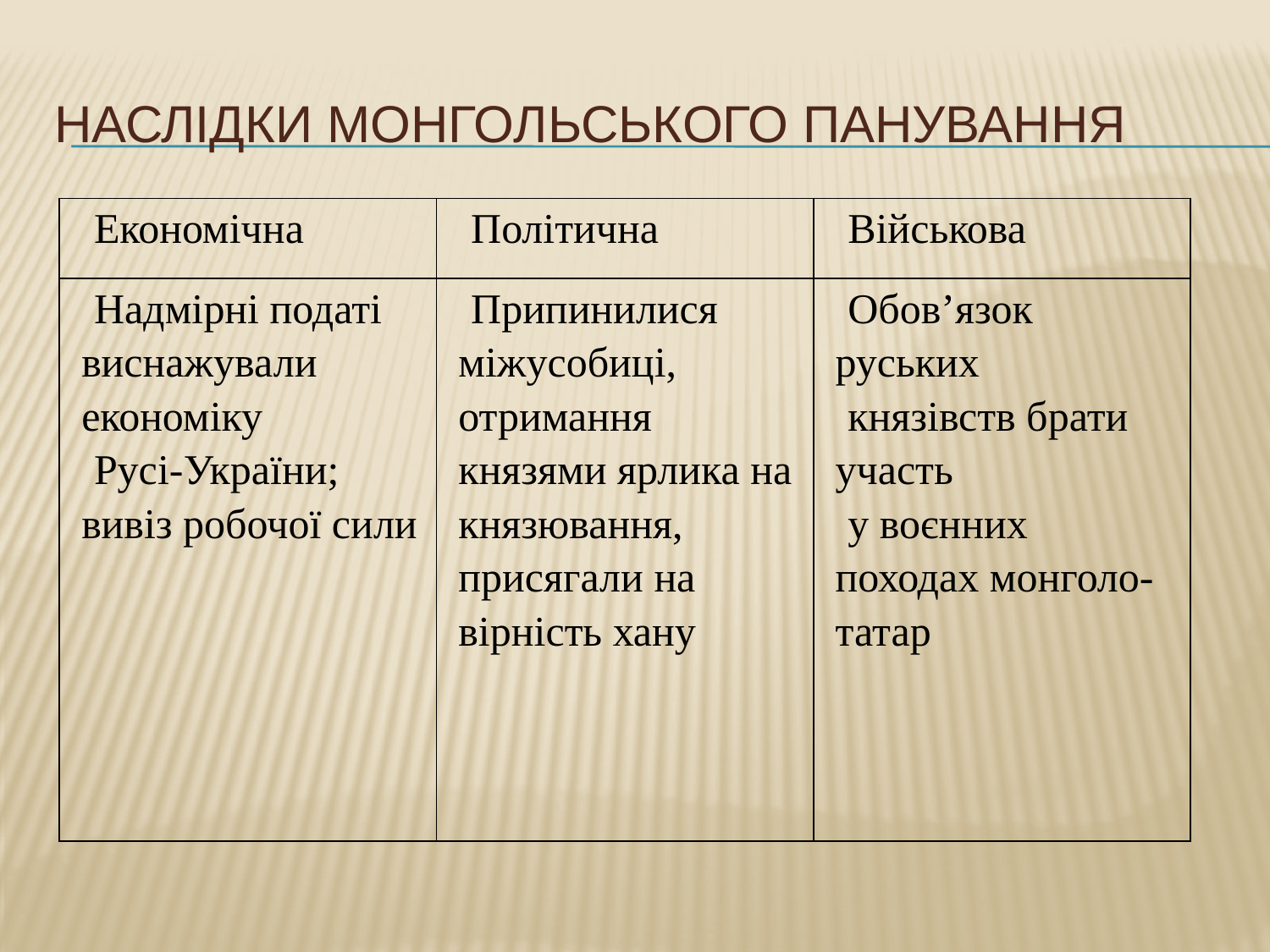

# Наслідки монгольського панування
| Економічна | Політична | Військова |
| --- | --- | --- |
| Надмірні податі виснажували економіку Русі-України; вивіз робочої сили | Припинилися міжусобиці, отримання князями ярлика на князювання, присягали на вірність хану | Обов’язок руських князівств брати участь у воєнних походах монголо-татар |